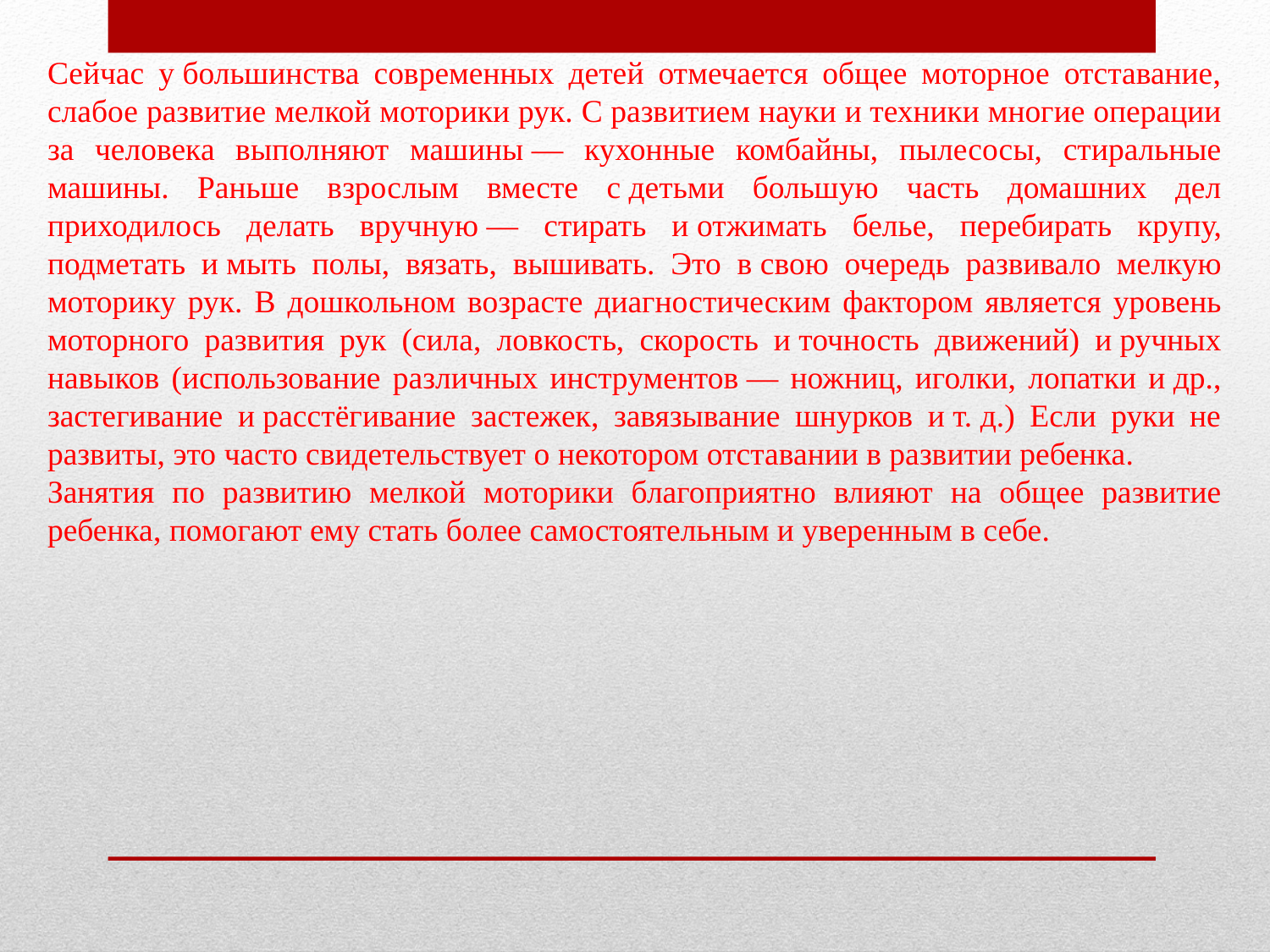

Сейчас у большинства современных детей отмечается общее моторное отставание, слабое развитие мелкой моторики рук. С развитием науки и техники многие операции за человека выполняют машины — кухонные комбайны, пылесосы, стиральные машины. Раньше взрослым вместе с детьми большую часть домашних дел приходилось делать вручную — стирать и отжимать белье, перебирать крупу, подметать и мыть полы, вязать, вышивать. Это в свою очередь развивало мелкую моторику рук. В дошкольном возрасте диагностическим фактором является уровень моторного развития рук (сила, ловкость, скорость и точность движений) и ручных навыков (использование различных инструментов — ножниц, иголки, лопатки и др., застегивание и расстёгивание застежек, завязывание шнурков и т. д.) Если руки не развиты, это часто свидетельствует о некотором отставании в развитии ребенка.
Занятия по развитию мелкой моторики благоприятно влияют на общее развитие ребенка, помогают ему стать более самостоятельным и уверенным в себе.